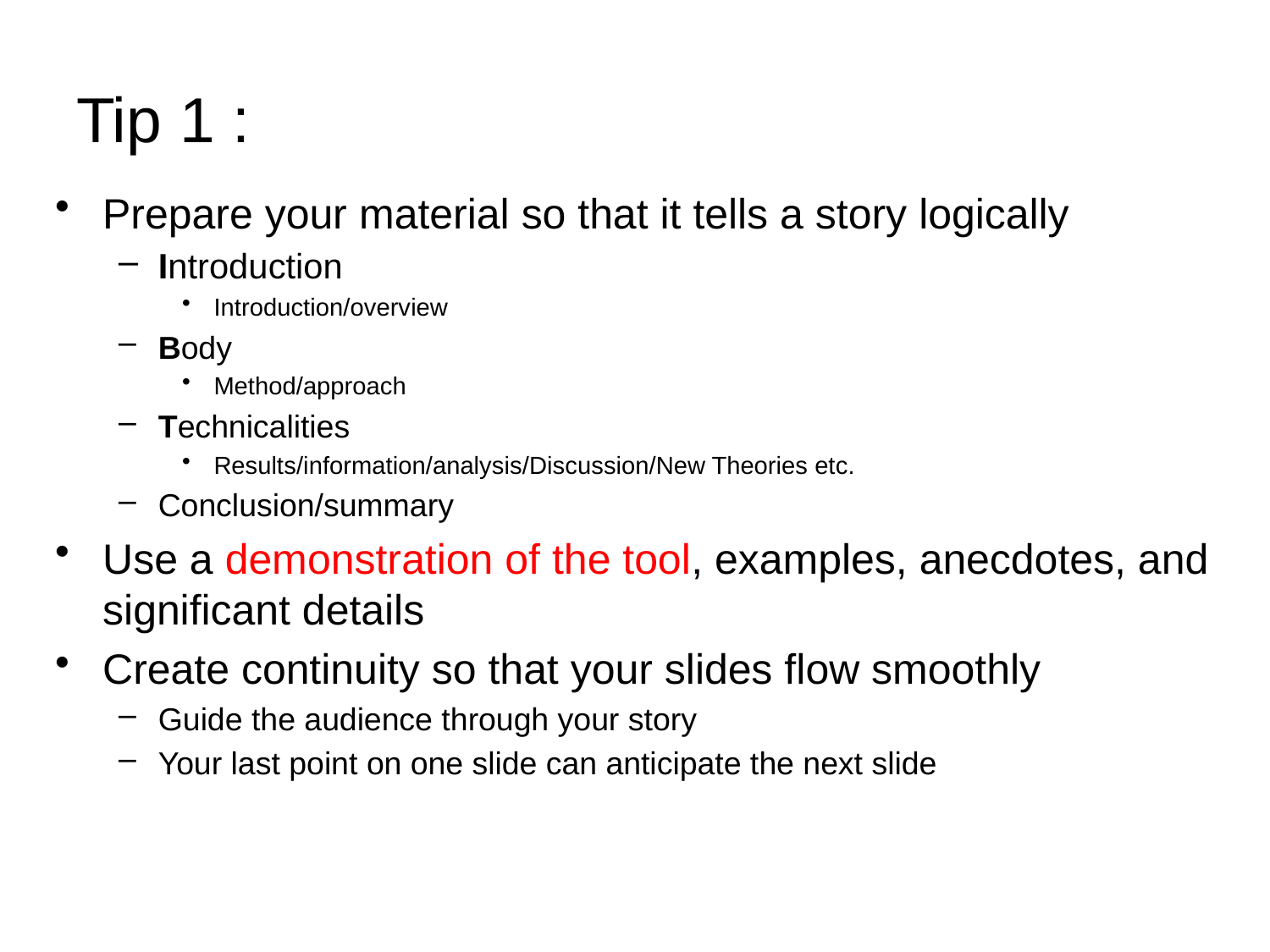

# Tip 1 :
Prepare your material so that it tells a story logically
Introduction
Introduction/overview
Body
Method/approach
Technicalities
Results/information/analysis/Discussion/New Theories etc.
Conclusion/summary
Use a demonstration of the tool, examples, anecdotes, and significant details
Create continuity so that your slides flow smoothly
Guide the audience through your story
Your last point on one slide can anticipate the next slide